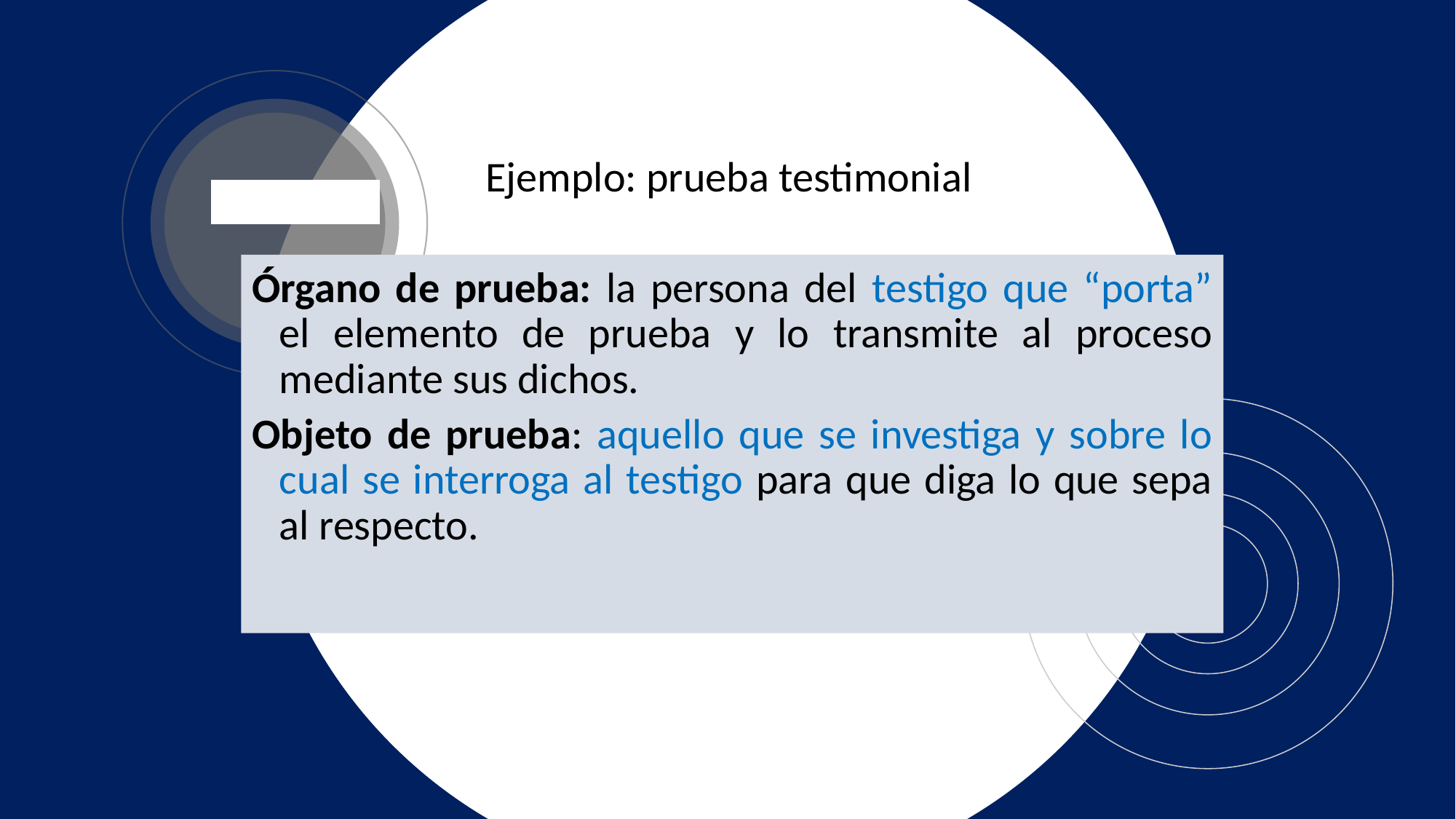

Ejemplo: prueba testimonial

Órgano de prueba: la persona del testigo que “porta” el elemento de prueba y lo transmite al proceso mediante sus dichos.
Objeto de prueba: aquello que se investiga y sobre lo cual se interroga al testigo para que diga lo que sepa al respecto.